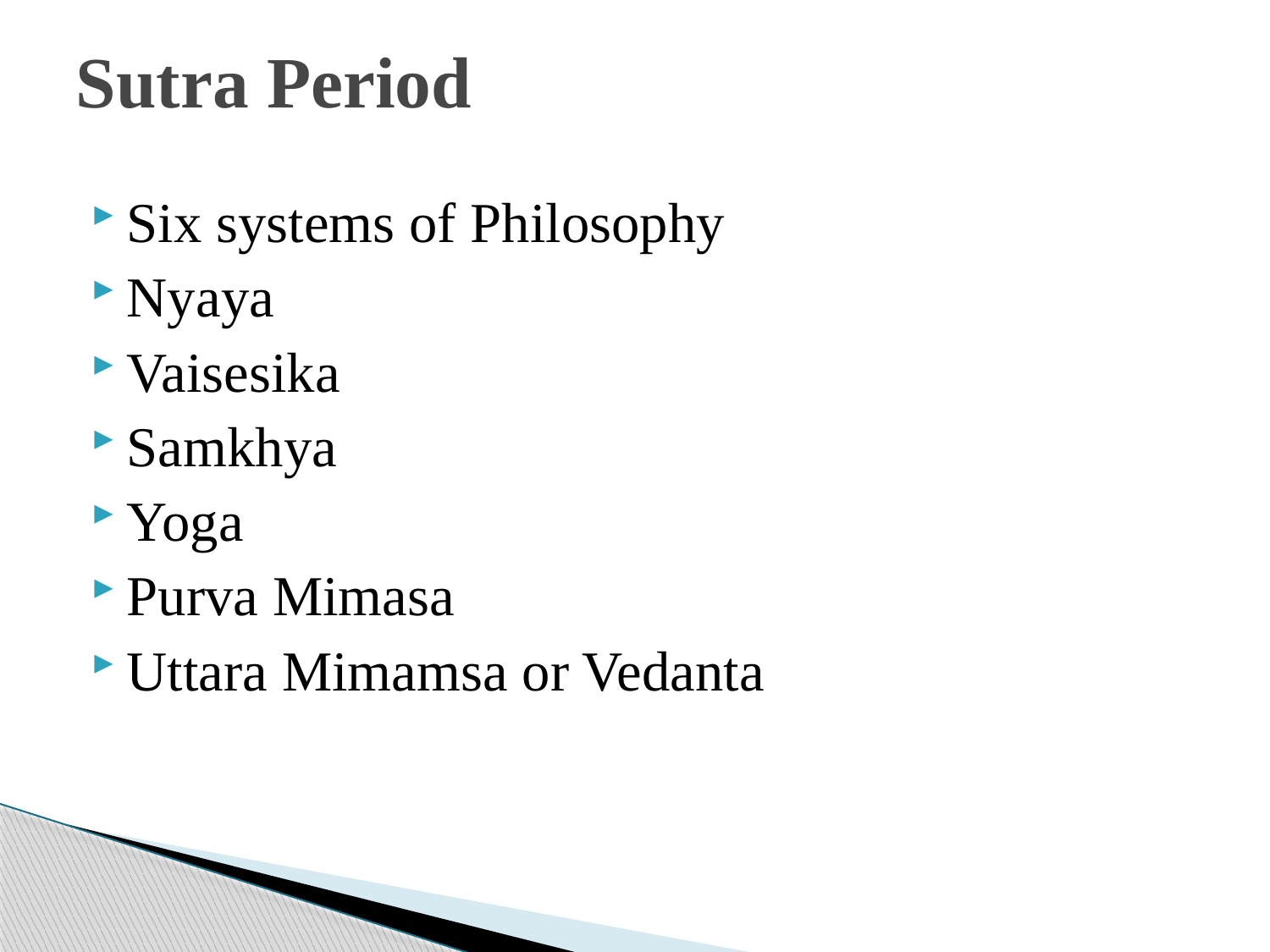

# Sutra Period
Six systems of Philosophy
Nyaya
Vaisesika
Samkhya
Yoga
Purva Mimasa
Uttara Mimamsa or Vedanta